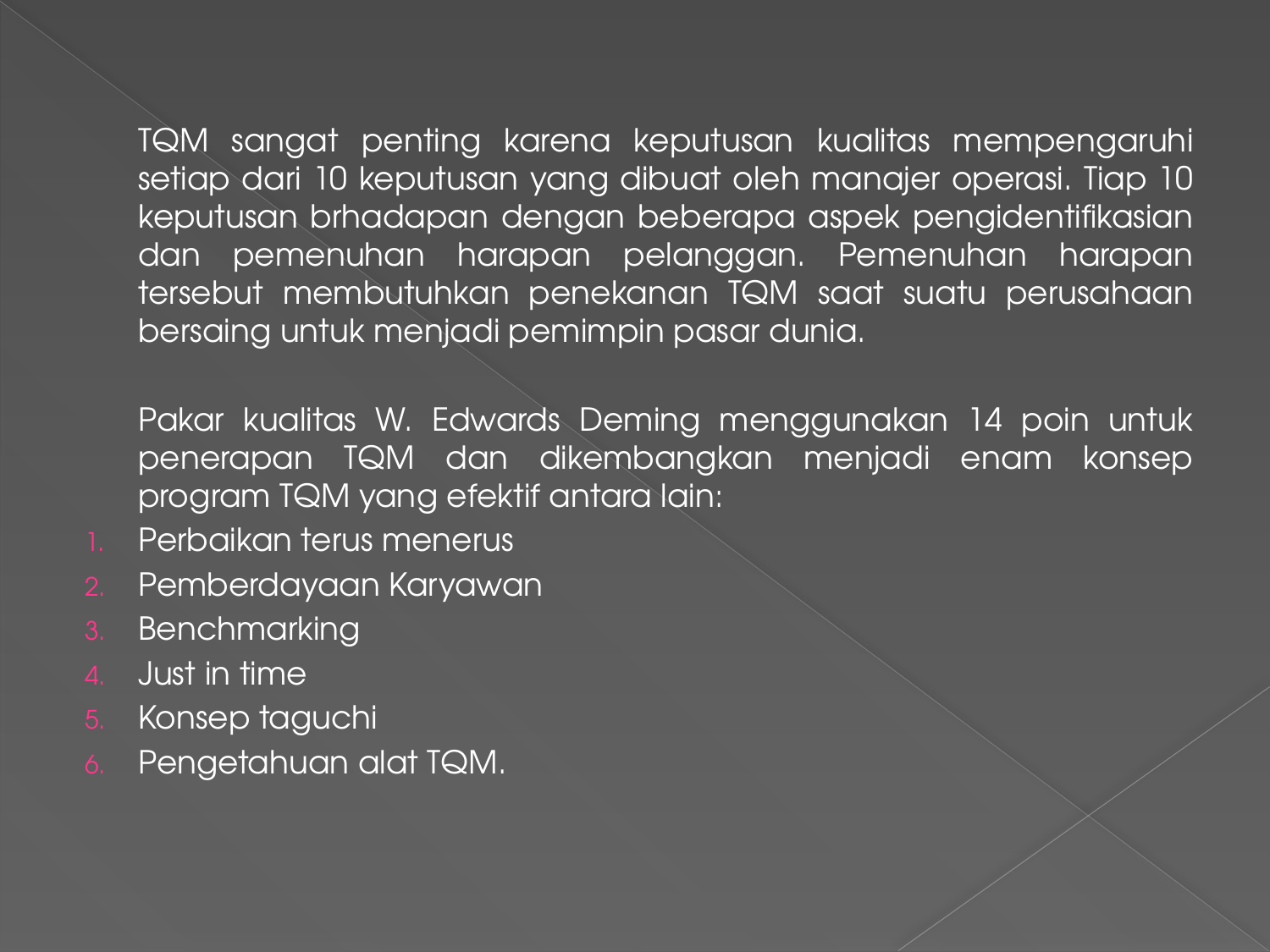

TQM sangat penting karena keputusan kualitas mempengaruhi setiap dari 10 keputusan yang dibuat oleh manajer operasi. Tiap 10 keputusan brhadapan dengan beberapa aspek pengidentifikasian dan pemenuhan harapan pelanggan. Pemenuhan harapan tersebut membutuhkan penekanan TQM saat suatu perusahaan bersaing untuk menjadi pemimpin pasar dunia.

	Pakar kualitas W. Edwards Deming menggunakan 14 poin untuk penerapan TQM dan dikembangkan menjadi enam konsep program TQM yang efektif antara lain:
Perbaikan terus menerus
Pemberdayaan Karyawan
Benchmarking
Just in time
Konsep taguchi
Pengetahuan alat TQM.